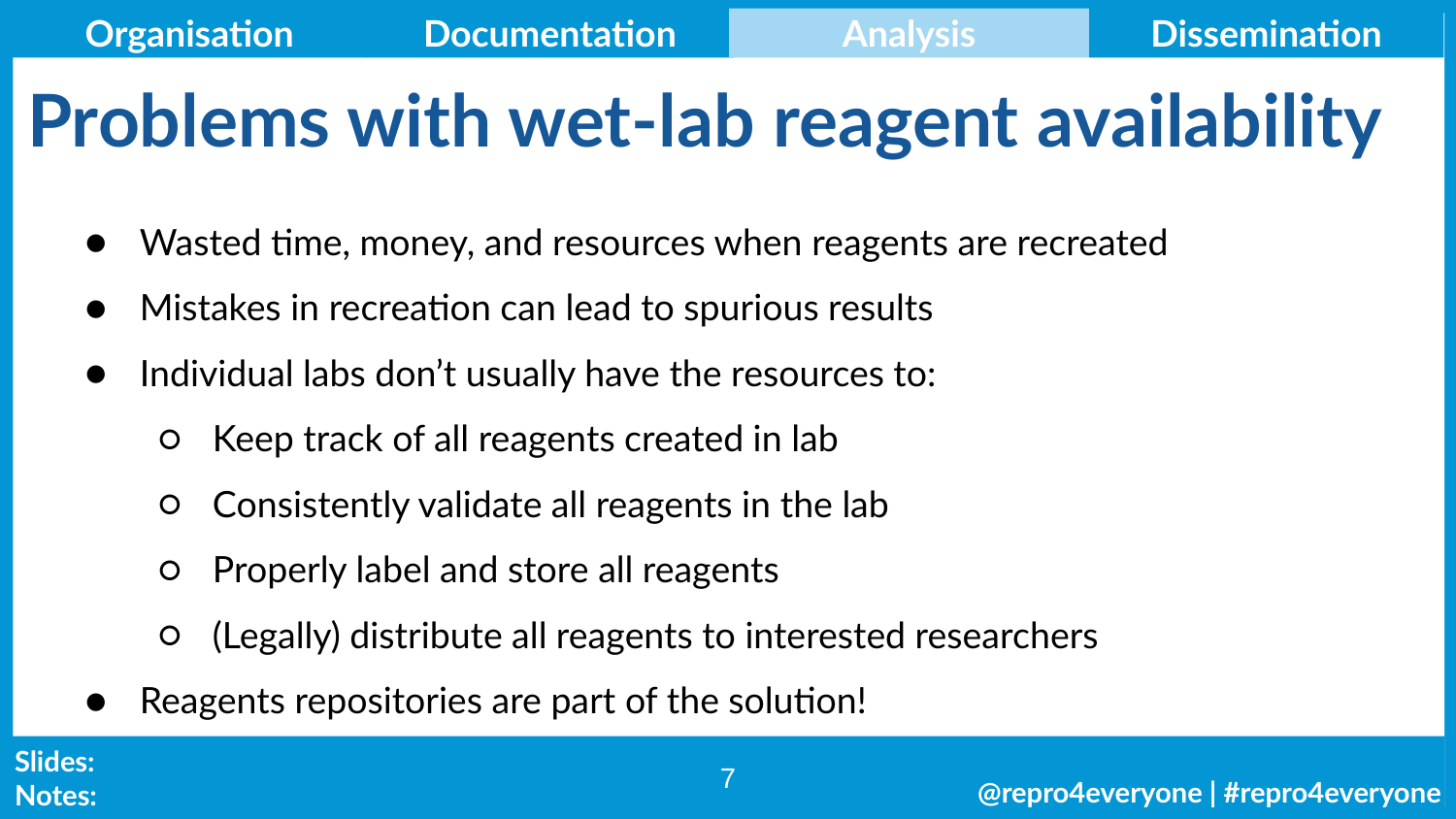

Organisation
Documentation
Analysis
Dissemination
# Problems with wet-lab reagent availability
Wasted time, money, and resources when reagents are recreated
Mistakes in recreation can lead to spurious results
Individual labs don’t usually have the resources to:
Keep track of all reagents created in lab
Consistently validate all reagents in the lab
Properly label and store all reagents
(Legally) distribute all reagents to interested researchers
Reagents repositories are part of the solution!

7